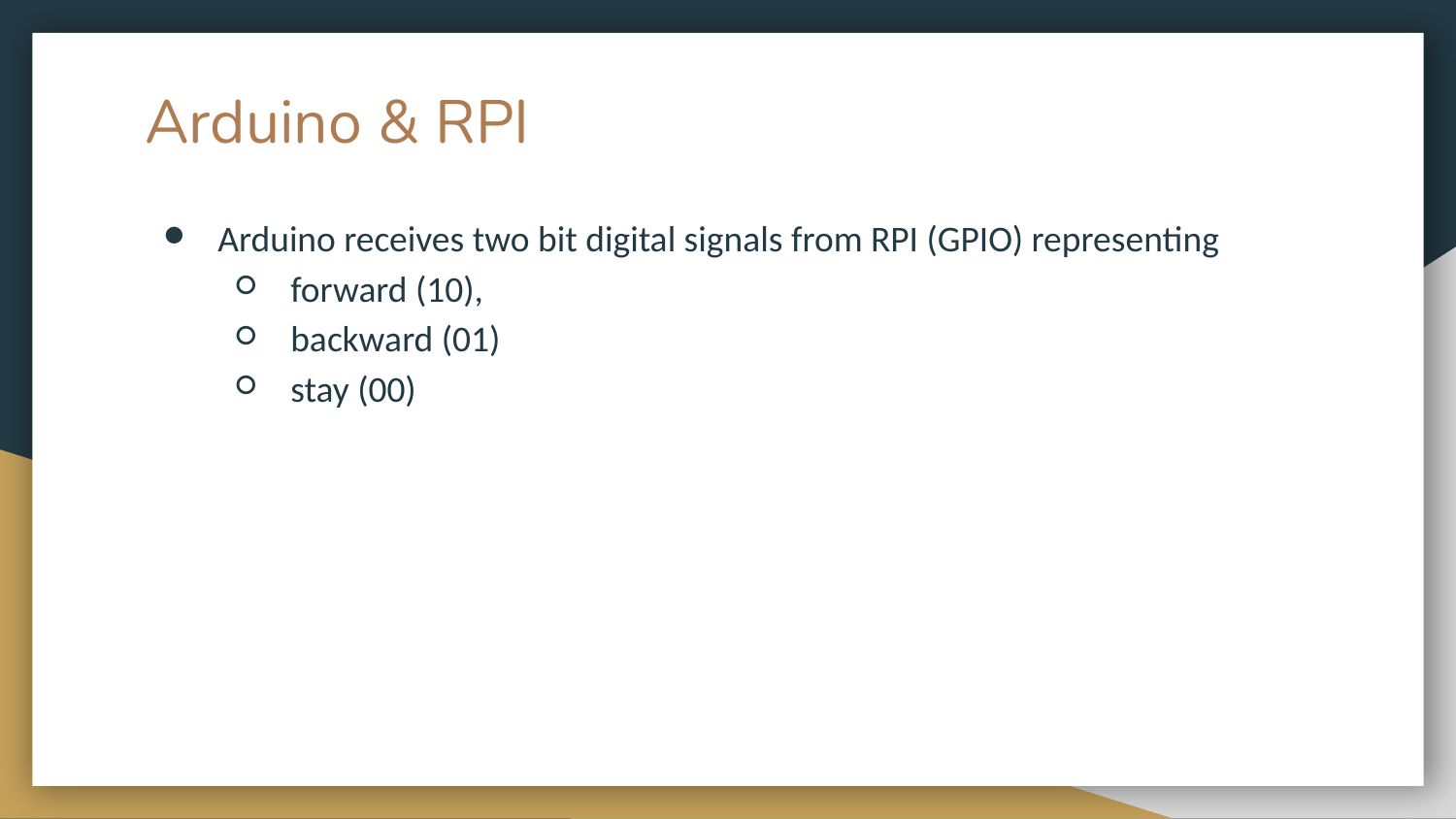

# Arduino & RPI
Arduino receives two bit digital signals from RPI (GPIO) representing
forward (10),
backward (01)
stay (00)